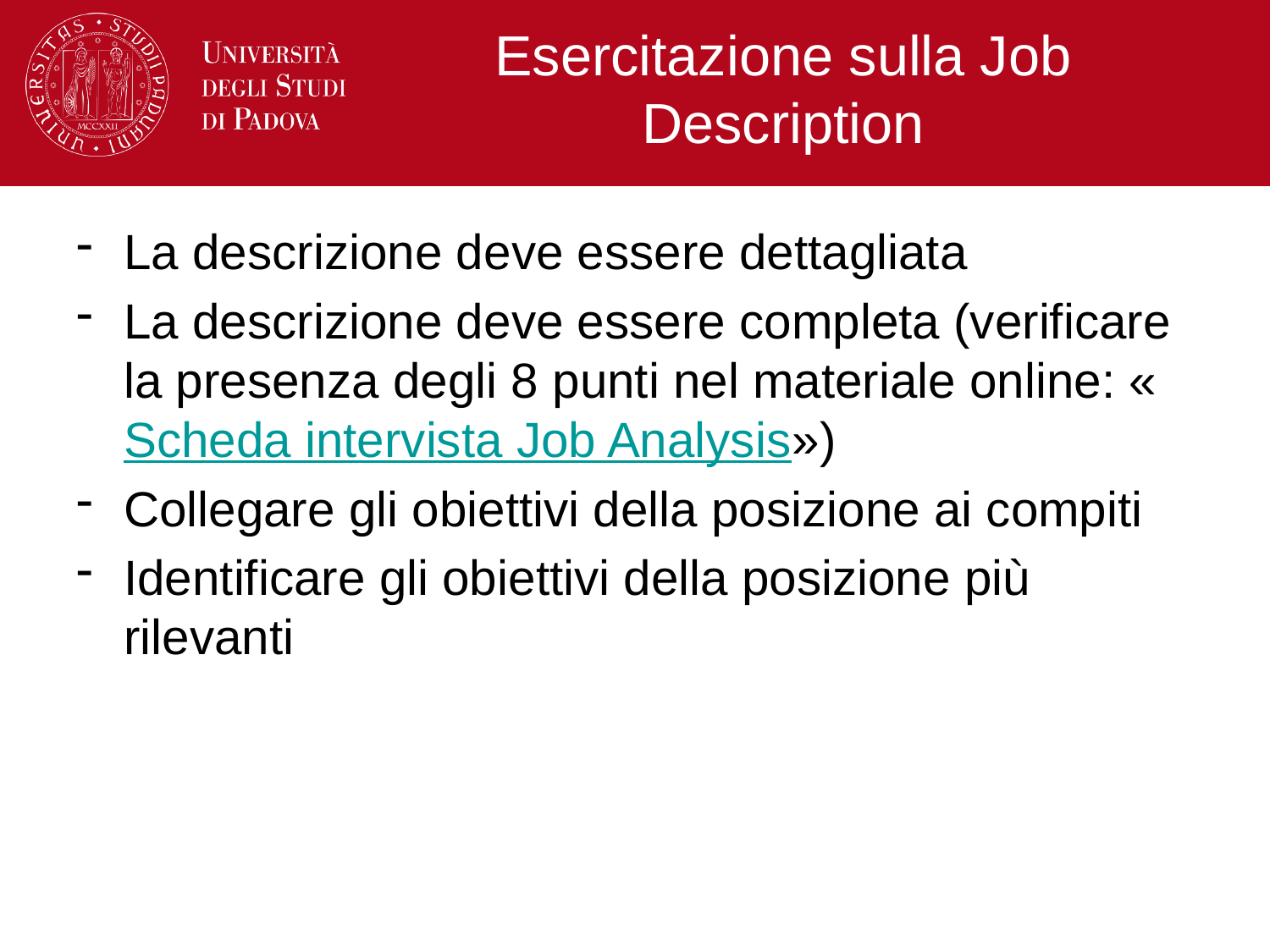

# Esercitazione sulla Job Description
La descrizione deve essere dettagliata
La descrizione deve essere completa (verificare la presenza degli 8 punti nel materiale online: «Scheda intervista Job Analysis»)
Collegare gli obiettivi della posizione ai compiti
Identificare gli obiettivi della posizione più rilevanti